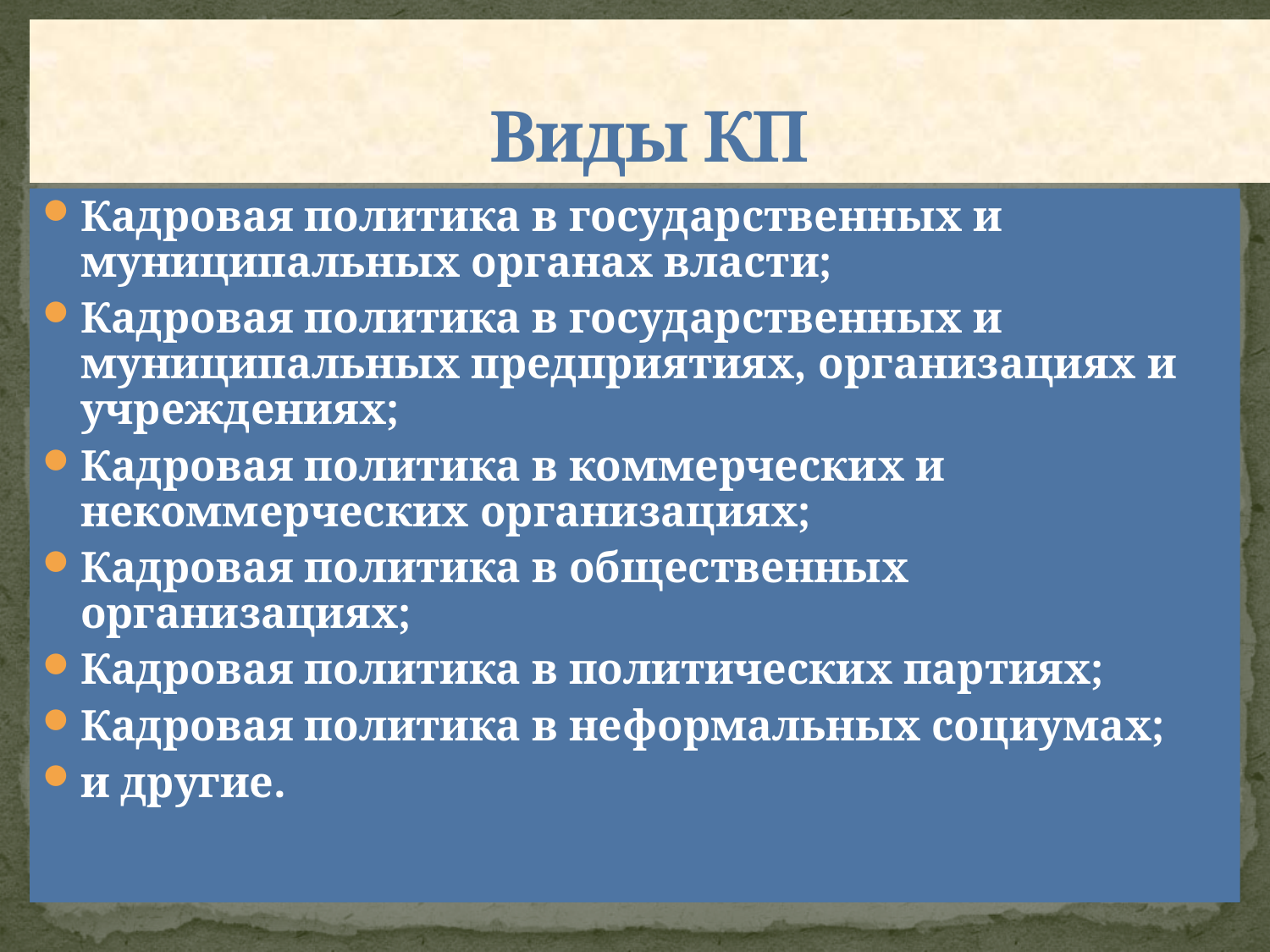

# Виды КП
Кадровая политика в государственных и муниципальных органах власти;
Кадровая политика в государственных и муниципальных предприятиях, организациях и учреждениях;
Кадровая политика в коммерческих и некоммерческих организациях;
Кадровая политика в общественных организациях;
Кадровая политика в политических партиях;
Кадровая политика в неформальных социумах;
и другие.